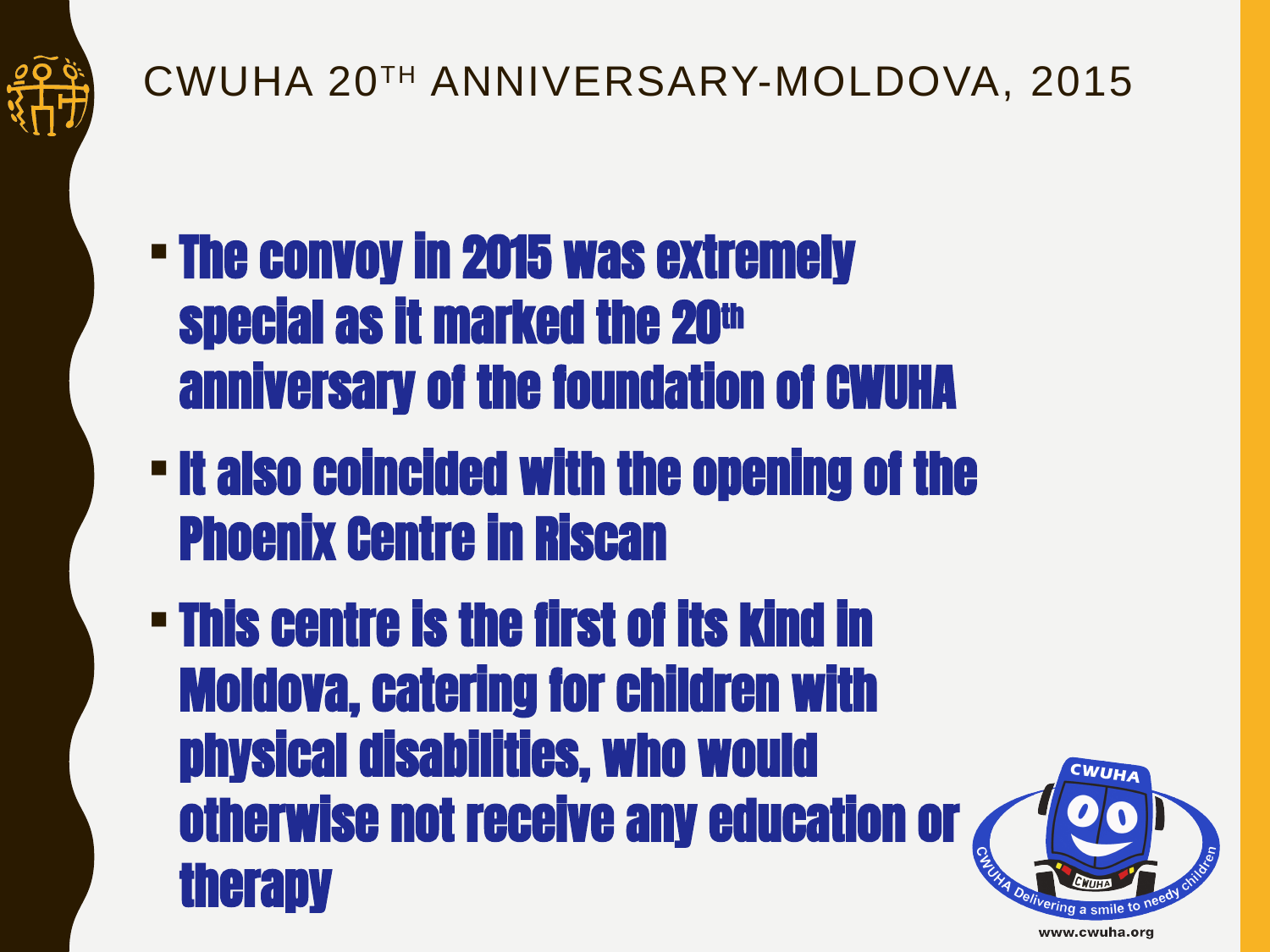

# CWUHA 20TH ANNIVERSARY-Moldova, 2015
The convoy in 2015 was extremely special as it marked the 20th anniversary of the foundation of CWUHA
It also coincided with the opening of the Phoenix Centre in Riscan
This centre is the first of its kind in Moldova, catering for children with physical disabilities, who would otherwise not receive any education or therapy